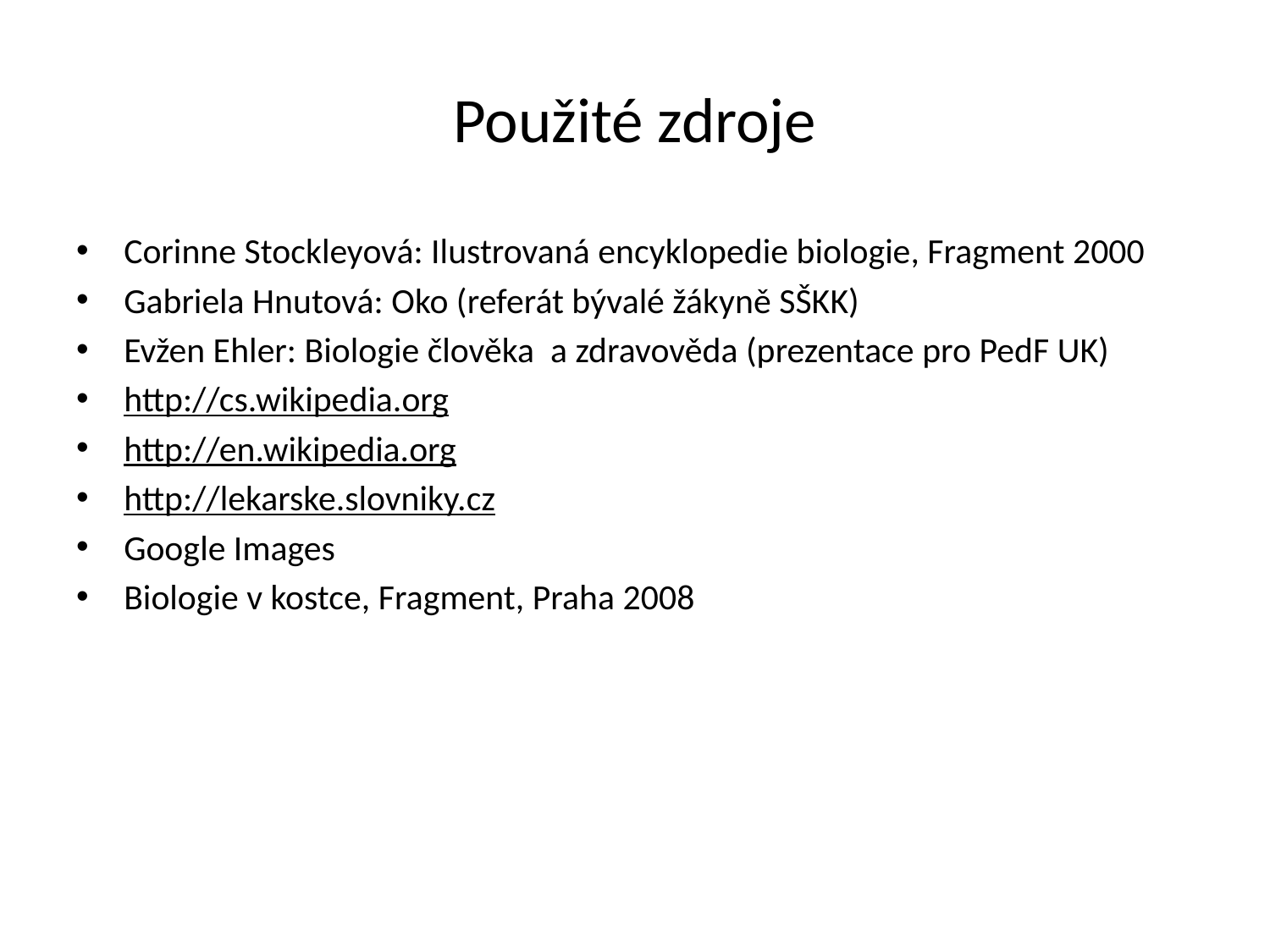

# Použité zdroje
Corinne Stockleyová: Ilustrovaná encyklopedie biologie, Fragment 2000
Gabriela Hnutová: Oko (referát bývalé žákyně SŠKK)
Evžen Ehler: Biologie člověka  a zdravověda (prezentace pro PedF UK)
http://cs.wikipedia.org
http://en.wikipedia.org
http://lekarske.slovniky.cz
Google Images
Biologie v kostce, Fragment, Praha 2008